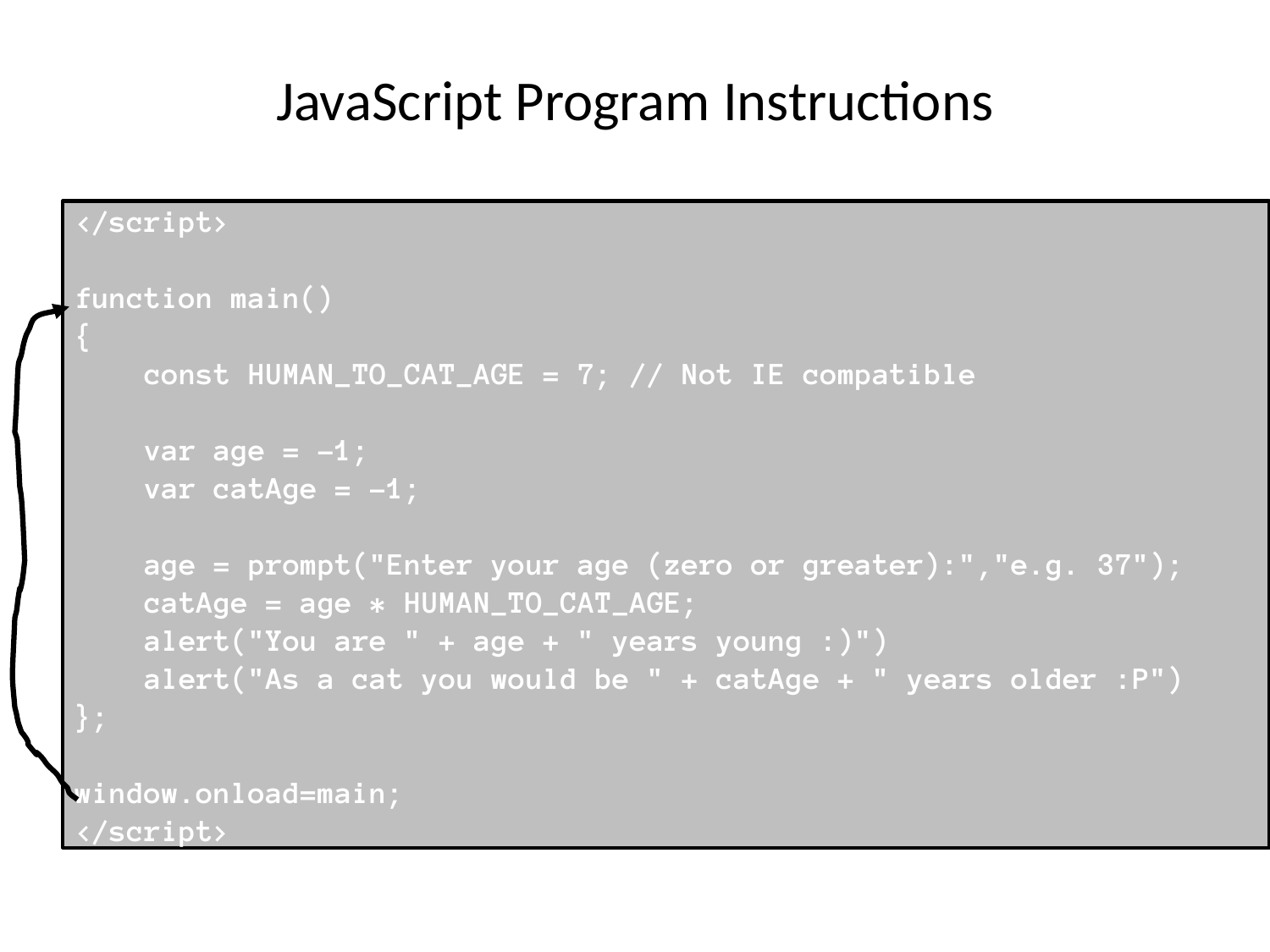

# JavaScript Program Instructions
</script>

function main()
{
    const HUMAN_TO_CAT_AGE = 7; // Not IE compatible

    var age = -1;
    var catAge = -1;

    age = prompt("Enter your age (zero or greater):","e.g. 37");
    catAge = age * HUMAN_TO_CAT_AGE;
    alert("You are " + age + " years young :)")
    alert("As a cat you would be " + catAge + " years older :P")
};

window.onload=main;
</script>